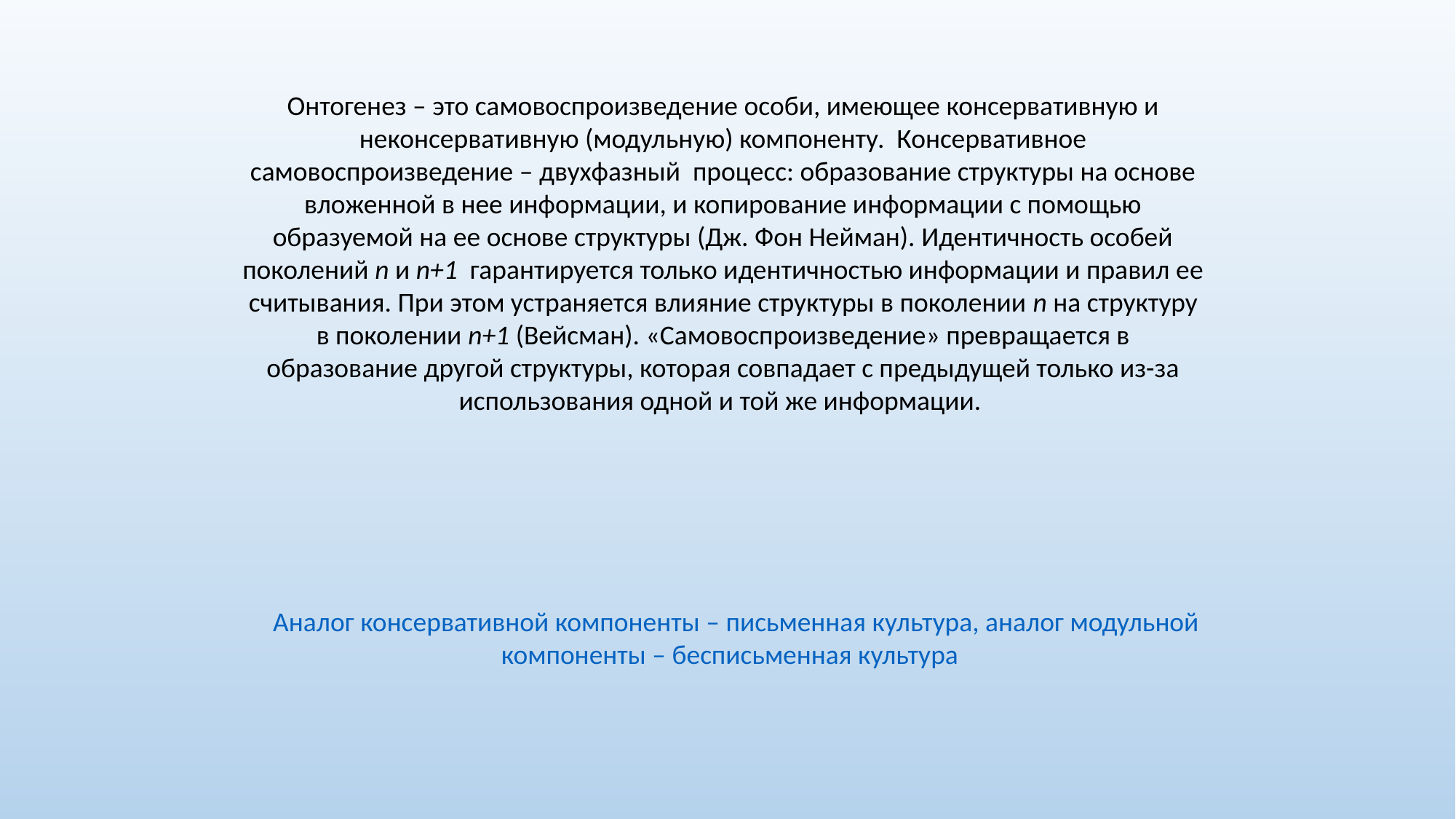

Онтогенез – это самовоспроизведение особи, имеющее консервативную и неконсервативную (модульную) компоненту.  Консервативное самовоспроизведение – двухфазный  процесс: образование структуры на основе вложенной в нее информации, и копирование информации с помощью образуемой на ее основе структуры (Дж. Фон Нейман). Идентичность особей поколений n и n+1  гарантируется только идентичностью информации и правил ее считывания. При этом устраняется влияние структуры в поколении n на структуру в поколении n+1 (Вейсман). «Самовоспроизведение» превращается в образование другой структуры, которая совпадает с предыдущей только из-за использования одной и той же информации.
Аналог консервативной компоненты – письменная культура, аналог модульной компоненты – бесписьменная культура